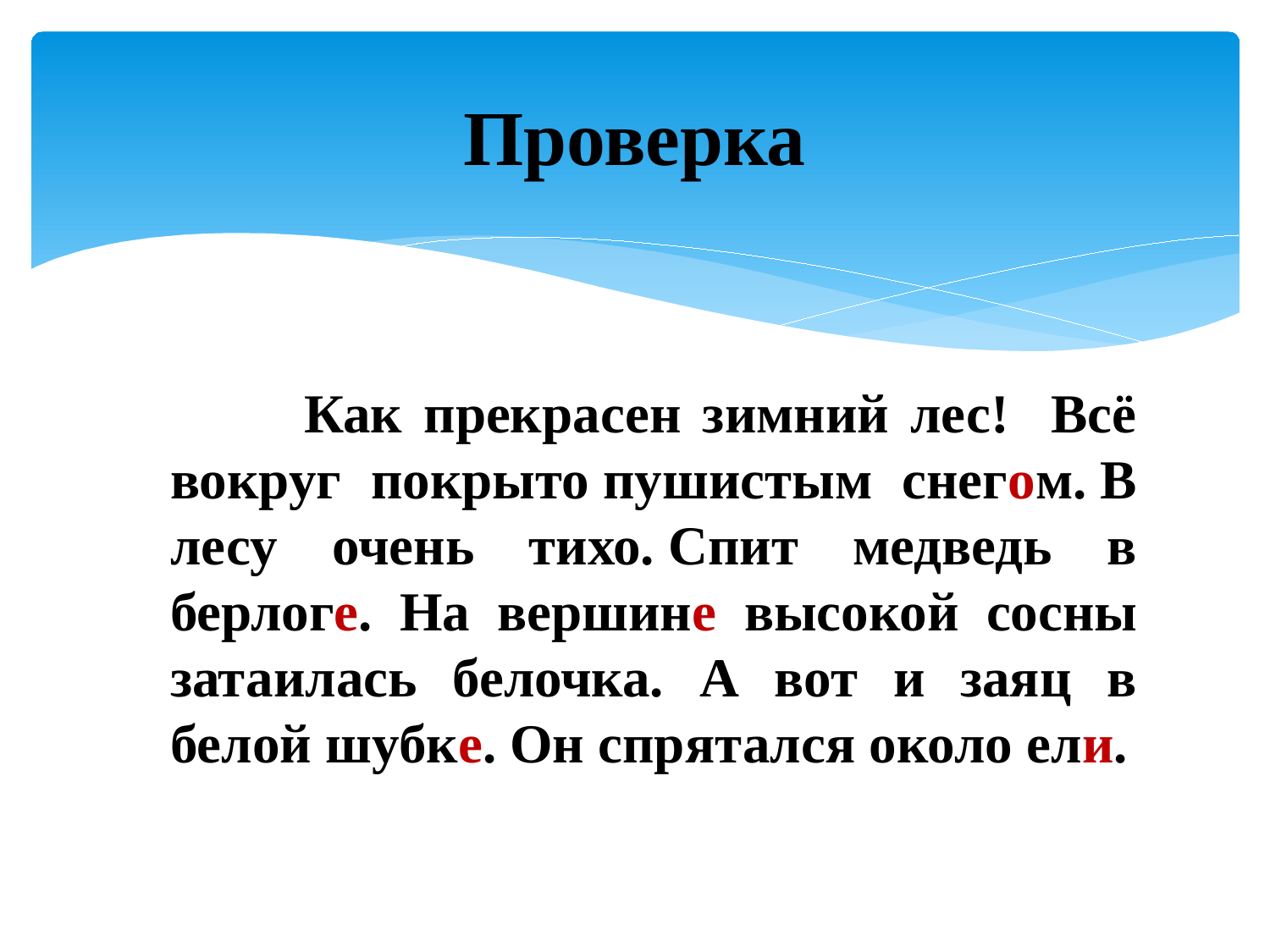

# Проверка
          Как прекрасен зимний лес!  Всё вокруг  покрыто пушистым  снегом. В лесу очень тихо. Спит медведь в берлоге. На вершине высокой сосны затаилась белочка. А вот и заяц в белой шубке. Он спрятался около ели.